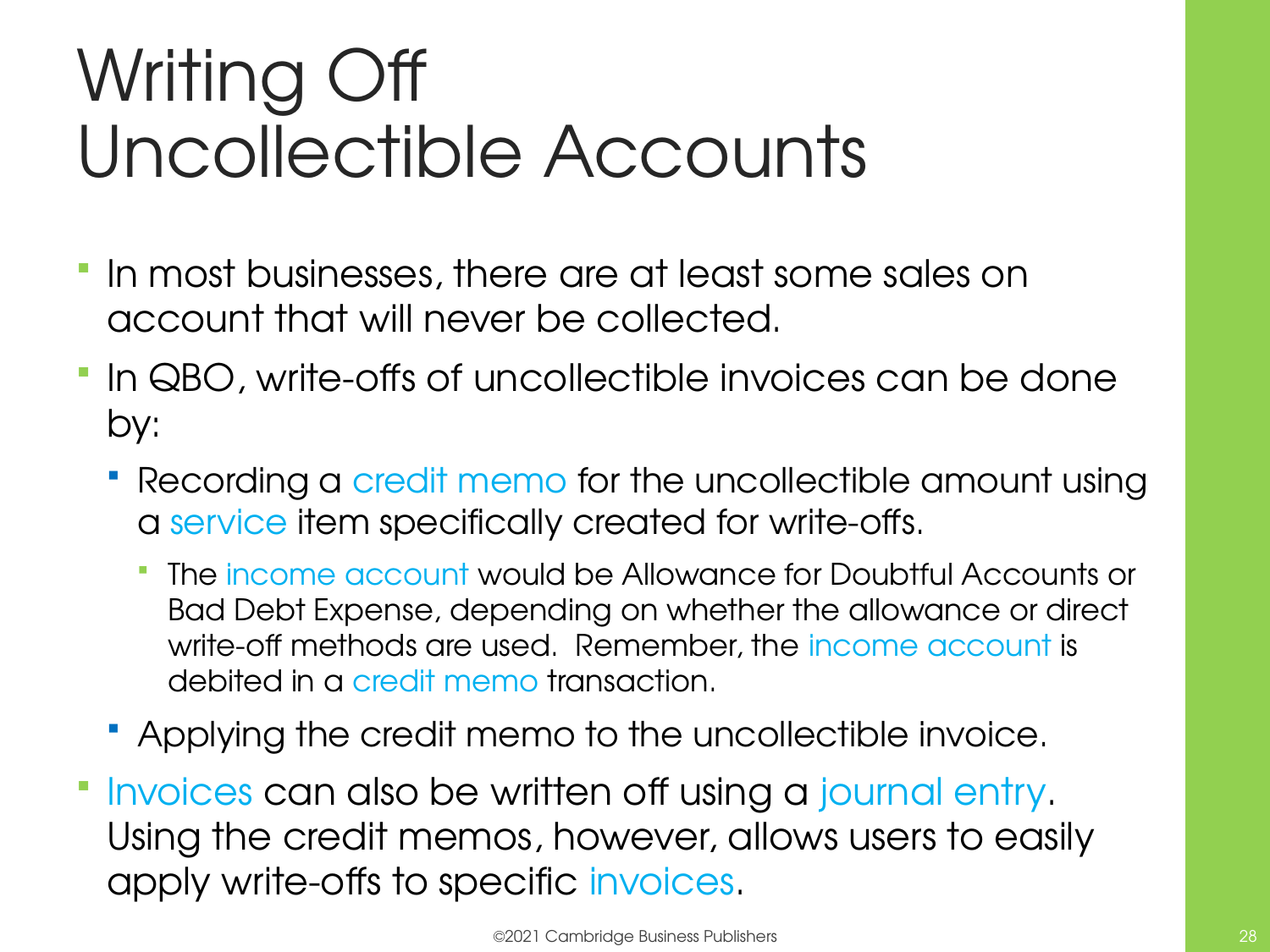

# Writing Off Uncollectible Accounts
In most businesses, there are at least some sales on account that will never be collected.
In QBO, write-offs of uncollectible invoices can be done by:
Recording a credit memo for the uncollectible amount using a service item specifically created for write-offs.
The income account would be Allowance for Doubtful Accounts or Bad Debt Expense, depending on whether the allowance or direct write-off methods are used.  Remember, the income account is debited in a credit memo transaction.
Applying the credit memo to the uncollectible invoice.
Invoices can also be written off using a journal entry.  Using the credit memos, however, allows users to easily apply write-offs to specific invoices.
28
©2021 Cambridge Business Publishers